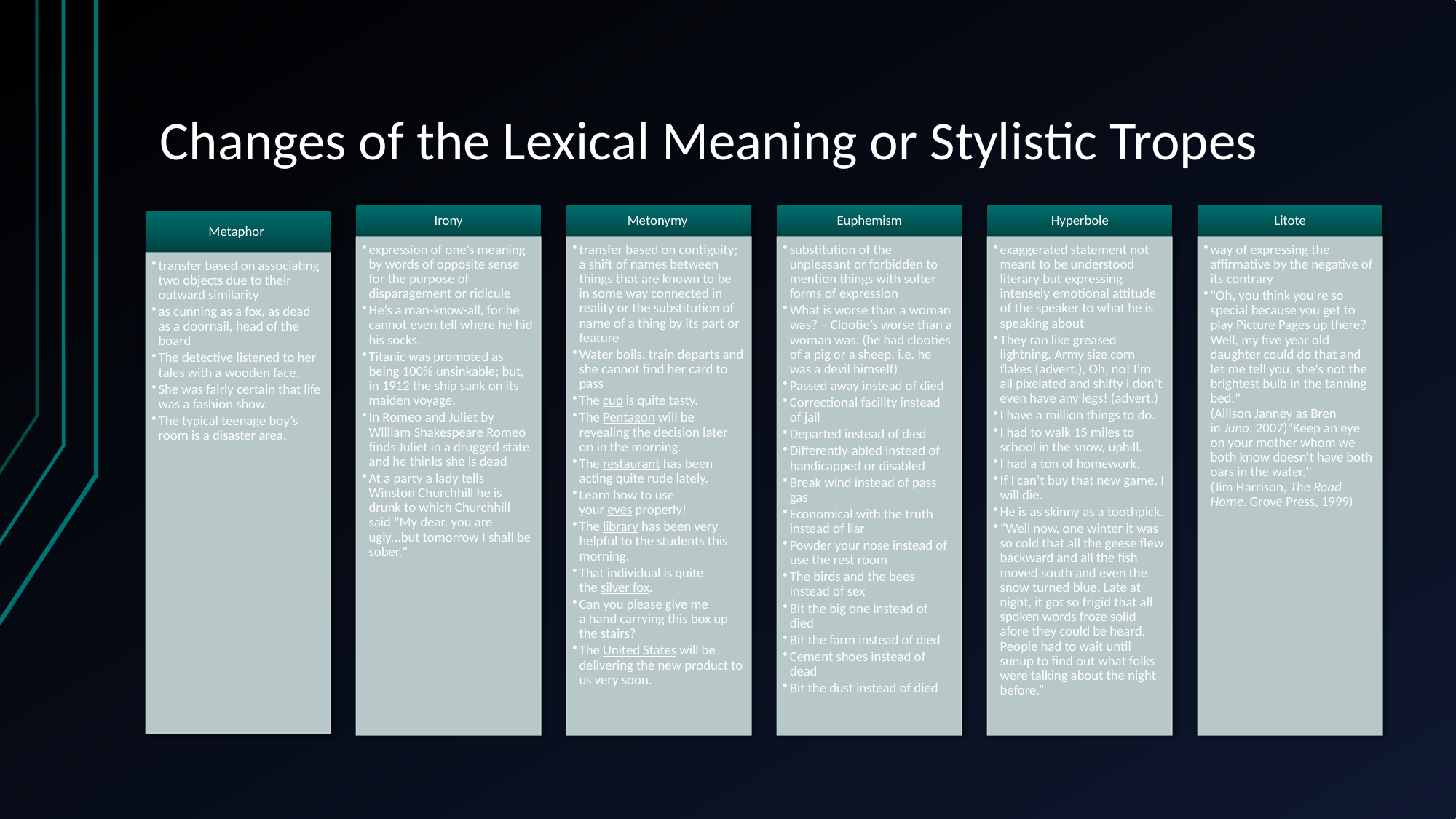

# Changes of the Lexical Meaning or Stylistic Tropes
Metaphor
transfer based on associating two objects due to their outward similarity
as cunning as a fox, as dead as a doornail, head of the board
The detective listened to her tales with a wooden face.
She was fairly certain that life was a fashion show.
The typical teenage boy’s room is a disaster area.
Irony
expression of one’s meaning by words of opposite sense for the purpose of disparagement or ridicule
He’s a man-know-all, for he cannot even tell where he hid his socks.
Titanic was promoted as being 100% unsinkable; but, in 1912 the ship sank on its maiden voyage.
In Romeo and Juliet by William Shakespeare Romeo finds Juliet in a drugged state and he thinks she is dead
At a party a lady tells Winston Churchhill he is drunk to which Churchhill said "My dear, you are ugly...but tomorrow I shall be sober."
Metonymy
transfer based on contiguity; a shift of names between things that are known to be in some way connected in reality or the substitution of name of a thing by its part or feature
Water boils, train departs and she cannot find her card to pass
The cup is quite tasty.
The Pentagon will be revealing the decision later on in the morning.
The restaurant has been acting quite rude lately.
Learn how to use your eyes properly!
The library has been very helpful to the students this morning.
That individual is quite the silver fox.
Can you please give me a hand carrying this box up the stairs?
The United States will be delivering the new product to us very soon.
Euphemism
substitution of the unpleasant or forbidden to mention things with softer forms of expression
What is worse than a woman was? – Clootie’s worse than a woman was. (he had clooties of a pig or a sheep, i.e. he was a devil himself)
Passed away instead of died
Correctional facility instead of jail
Departed instead of died
Differently-abled instead of handicapped or disabled
Break wind instead of pass gas
Economical with the truth instead of liar
Powder your nose instead of use the rest room
The birds and the bees instead of sex
Bit the big one instead of died
Bit the farm instead of died
Cement shoes instead of dead
Bit the dust instead of died
Hyperbole
exaggerated statement not meant to be understood literary but expressing intensely emotional attitude of the speaker to what he is speaking about
They ran like greased lightning. Army size corn flakes (advert.), Oh, no! I’m all pixelated and shifty I don’t even have any legs! (advert.)
I have a million things to do.
I had to walk 15 miles to school in the snow, uphill.
I had a ton of homework.
If I can’t buy that new game, I will die.
He is as skinny as a toothpick.
“Well now, one winter it was so cold that all the geese flew backward and all the fish moved south and even the snow turned blue. Late at night, it got so frigid that all spoken words froze solid afore they could be heard. People had to wait until sunup to find out what folks were talking about the night before.”
Litote
way of expressing the affirmative by the negative of its contrary
"Oh, you think you're so special because you get to play Picture Pages up there? Well, my five year old daughter could do that and let me tell you, she's not the brightest bulb in the tanning bed."
(Allison Janney as Bren in Juno, 2007)"Keep an eye on your mother whom we both know doesn't have both oars in the water."
(Jim Harrison, The Road Home. Grove Press, 1999)